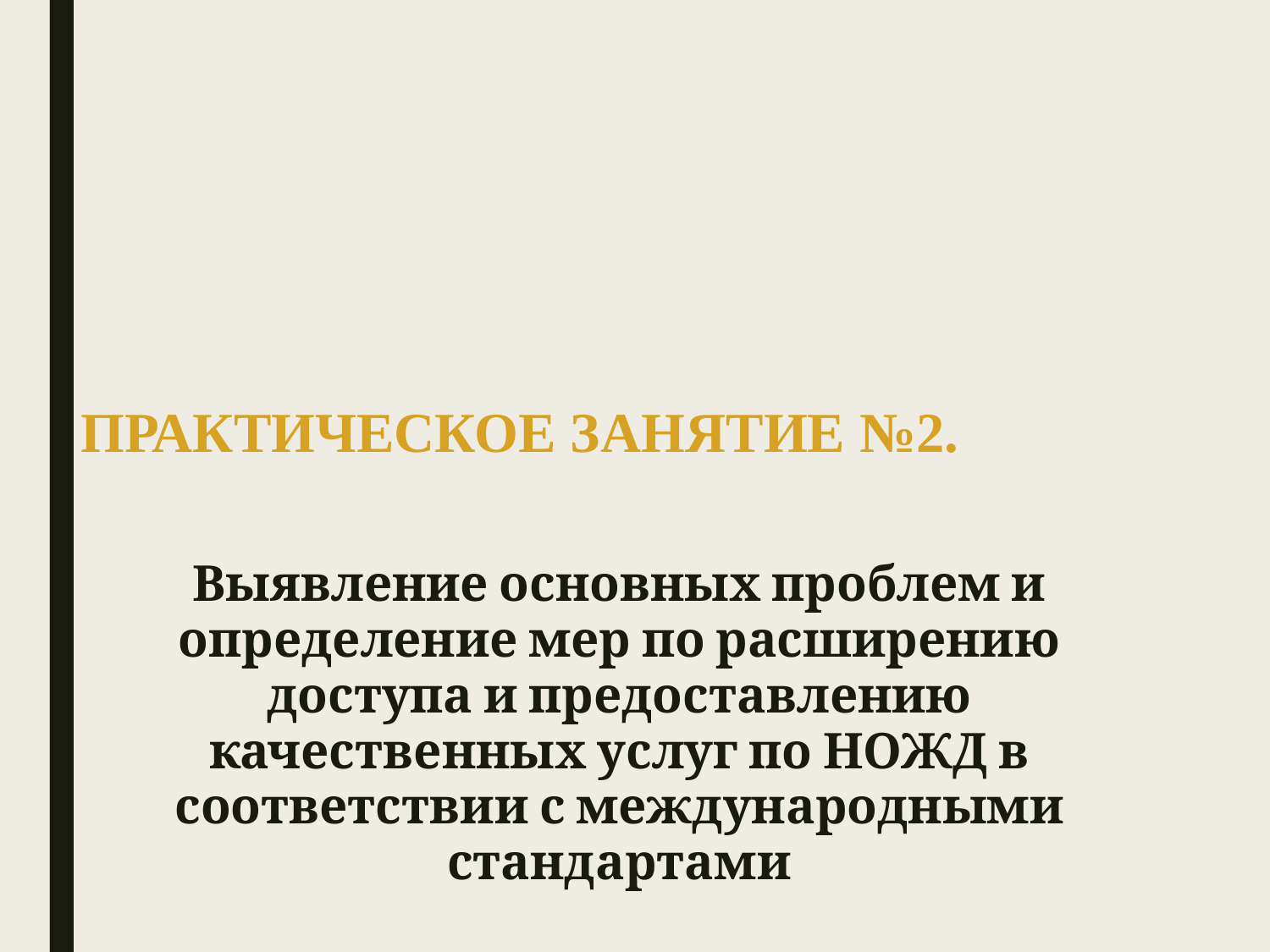

ПРАКТИЧЕСКОЕ ЗАНЯТИЕ №2.
Выявление основных проблем и определение мер по расширению доступа и предоставлению качественных услуг по НОЖД в соответствии с международными стандартами